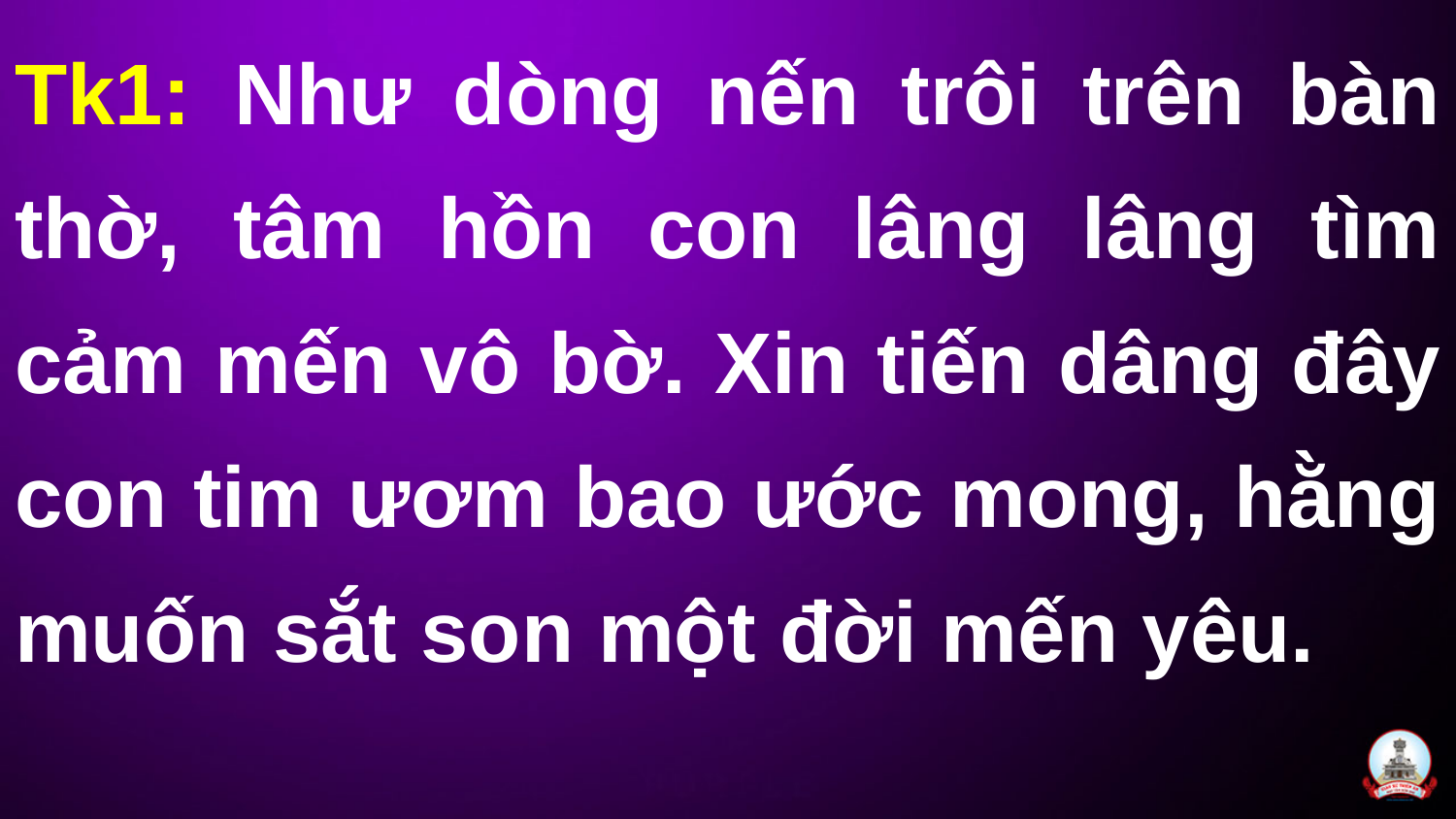

Tk1: Như dòng nến trôi trên bàn thờ, tâm hồn con lâng lâng tìm cảm mến vô bờ. Xin tiến dâng đây con tim ươm bao ước mong, hằng muốn sắt son một đời mến yêu.